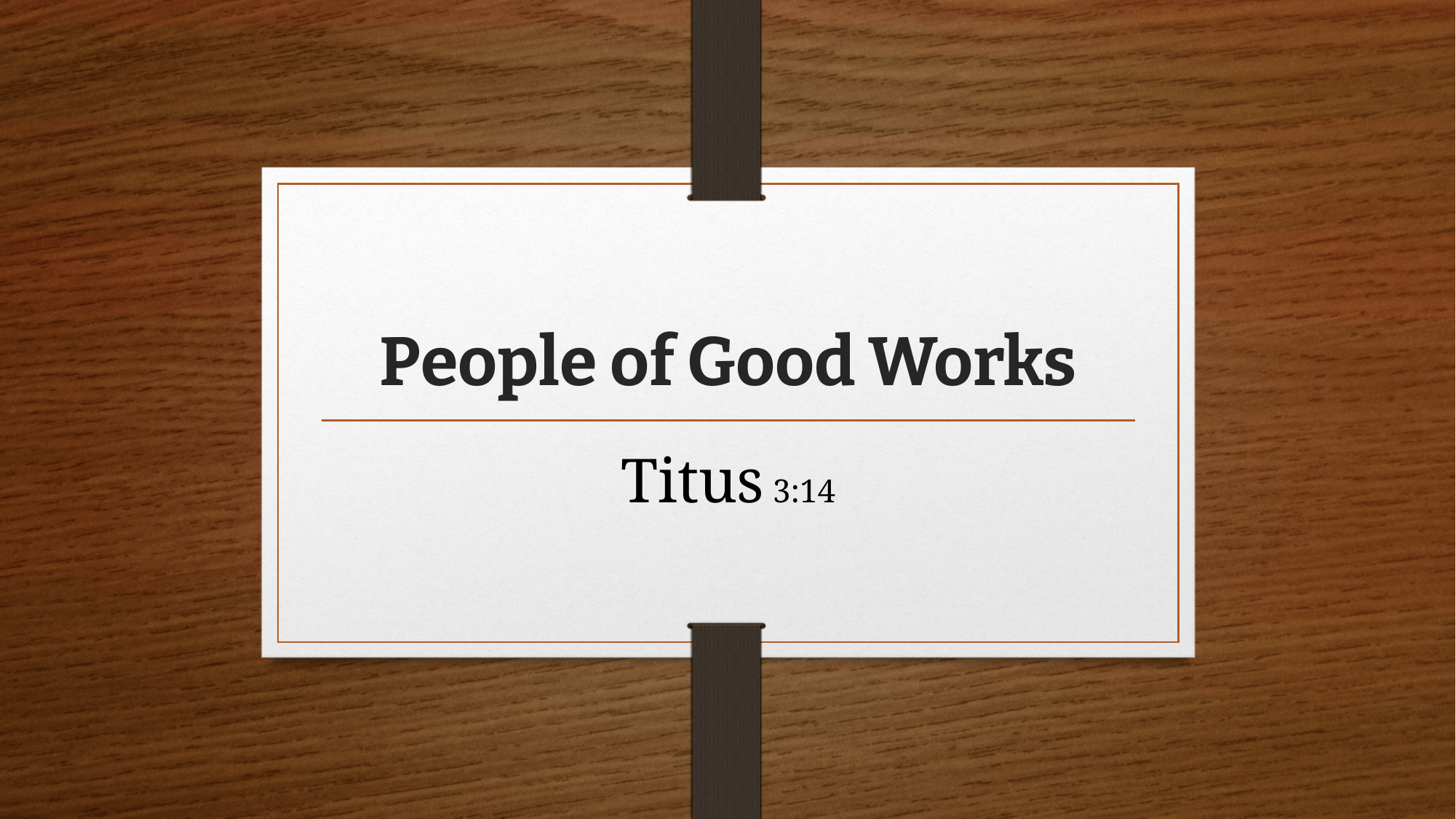

# People of Good Works
Titus 3:14